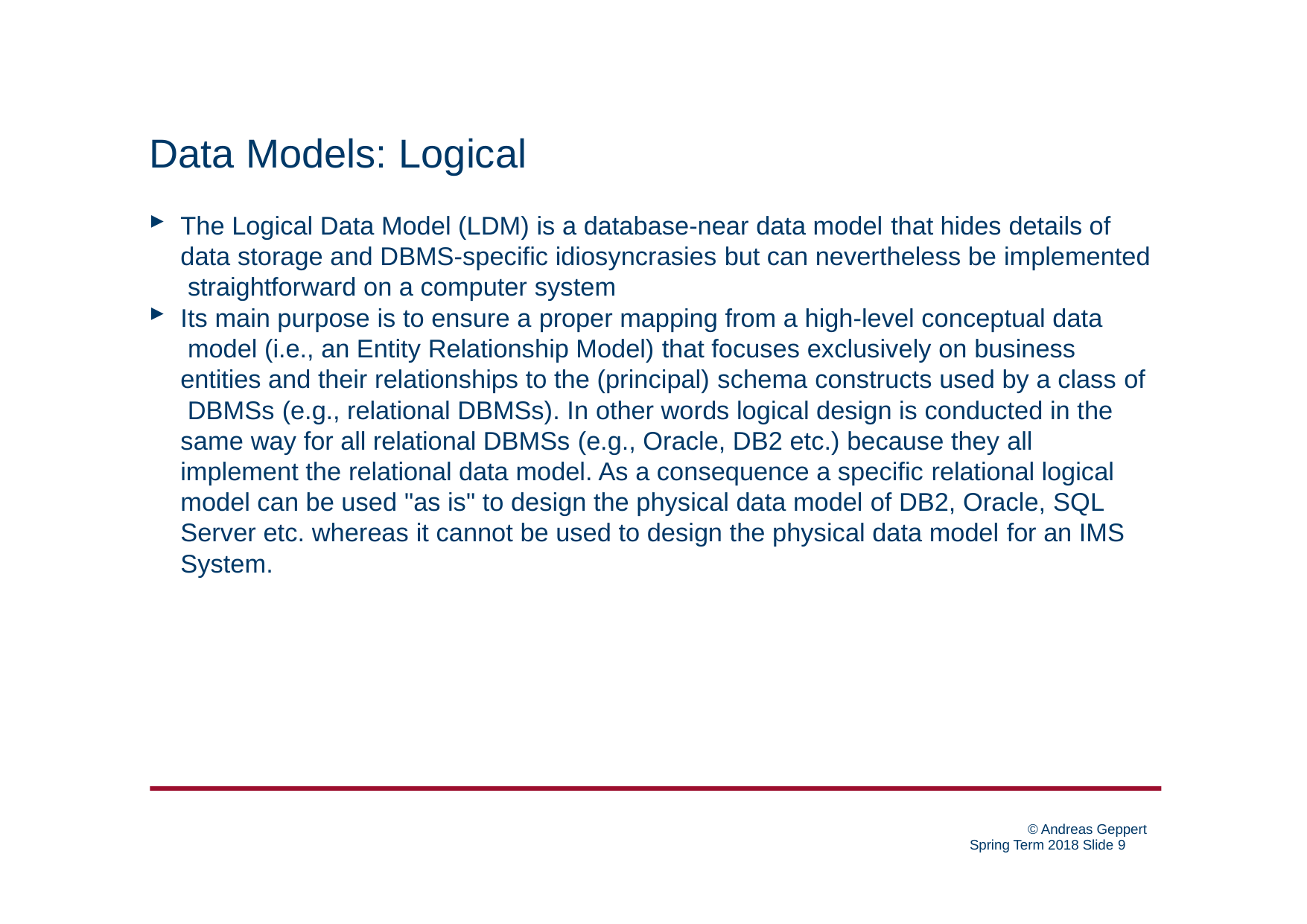

# Data Models: Logical
The Logical Data Model (LDM) is a database-near data model that hides details of  data storage and DBMS-specific idiosyncrasies but can nevertheless be implemented  straightforward on a computer system
Its main purpose is to ensure a proper mapping from a high-level conceptual data  model (i.e., an Entity Relationship Model) that focuses exclusively on business
entities and their relationships to the (principal) schema constructs used by a class of  DBMSs (e.g., relational DBMSs). In other words logical design is conducted in the  same way for all relational DBMSs (e.g., Oracle, DB2 etc.) because they all  implement the relational data model. As a consequence a specific relational logical  model can be used "as is" to design the physical data model of DB2, Oracle, SQL  Server etc. whereas it cannot be used to design the physical data model for an IMS  System.
© Andreas Geppert  Spring Term 2018 Slide 9